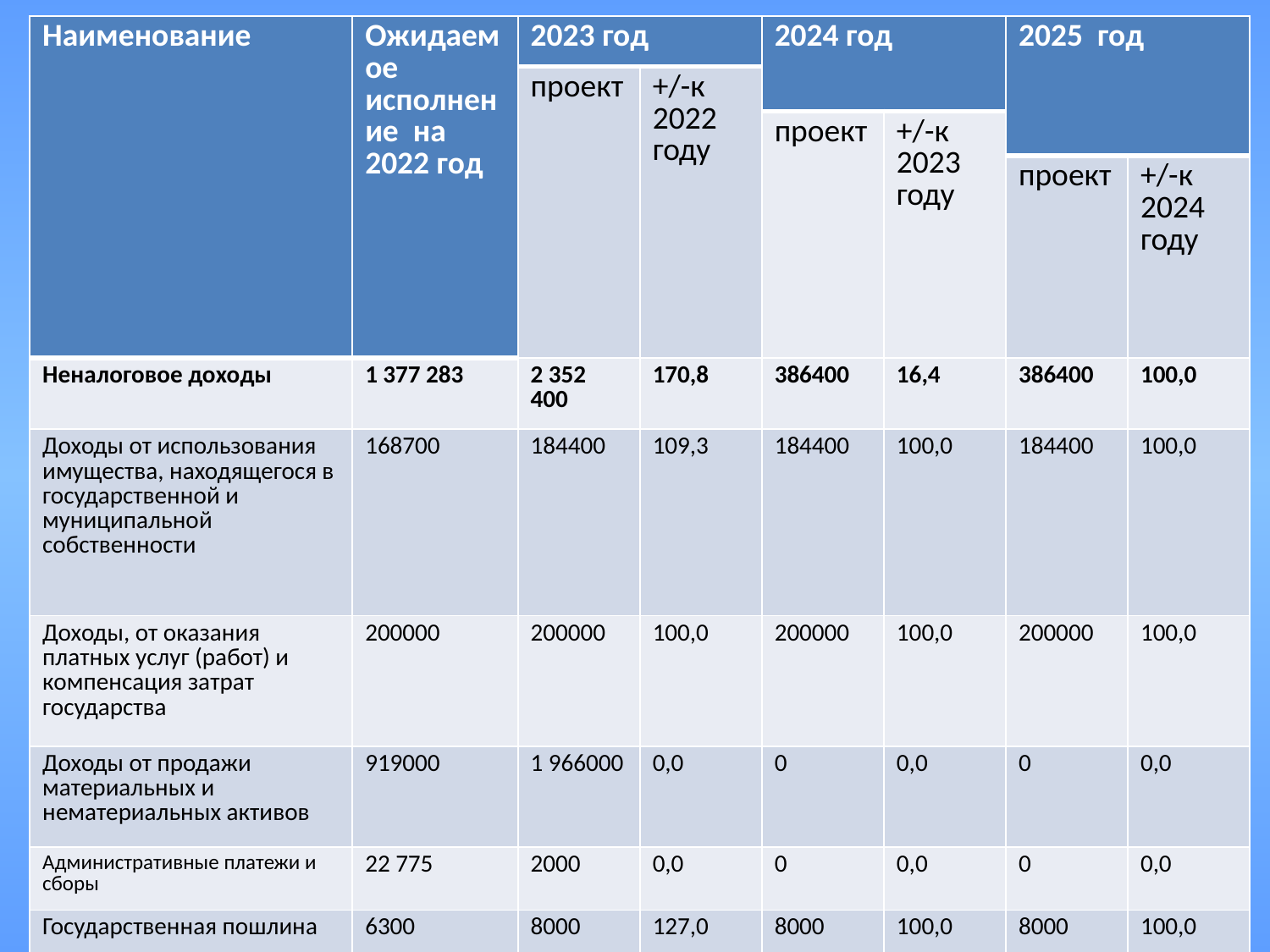

| Наименование | Ожидаемое исполнение на 2022 год | 2023 год |  | 2024 год |  | 2025 год |  |
| --- | --- | --- | --- | --- | --- | --- | --- |
|  |  | проект | +/-к 2022 году |  |  |  |  |
|  |  |  |  | проект | +/-к 2023 году |  |  |
|  |  |  |  |  |  | проект | +/-к 2024 году |
| Неналоговое доходы | 1 377 283 | 2 352 400 | 170,8 | 386400 | 16,4 | 386400 | 100,0 |
| Доходы от использования имущества, находящегося в государственной и муниципальной собственности | 168700 | 184400 | 109,3 | 184400 | 100,0 | 184400 | 100,0 |
| Доходы, от оказания платных услуг (работ) и компенсация затрат государства | 200000 | 200000 | 100,0 | 200000 | 100,0 | 200000 | 100,0 |
| Доходы от продажи материальных и нематериальных активов | 919000 | 1 966000 | 0,0 | 0 | 0,0 | 0 | 0,0 |
| Административные платежи и сборы | 22 775 | 2000 | 0,0 | 0 | 0,0 | 0 | 0,0 |
| Государственная пошлина | 6300 | 8000 | 127,0 | 8000 | 100,0 | 8000 | 100,0 |